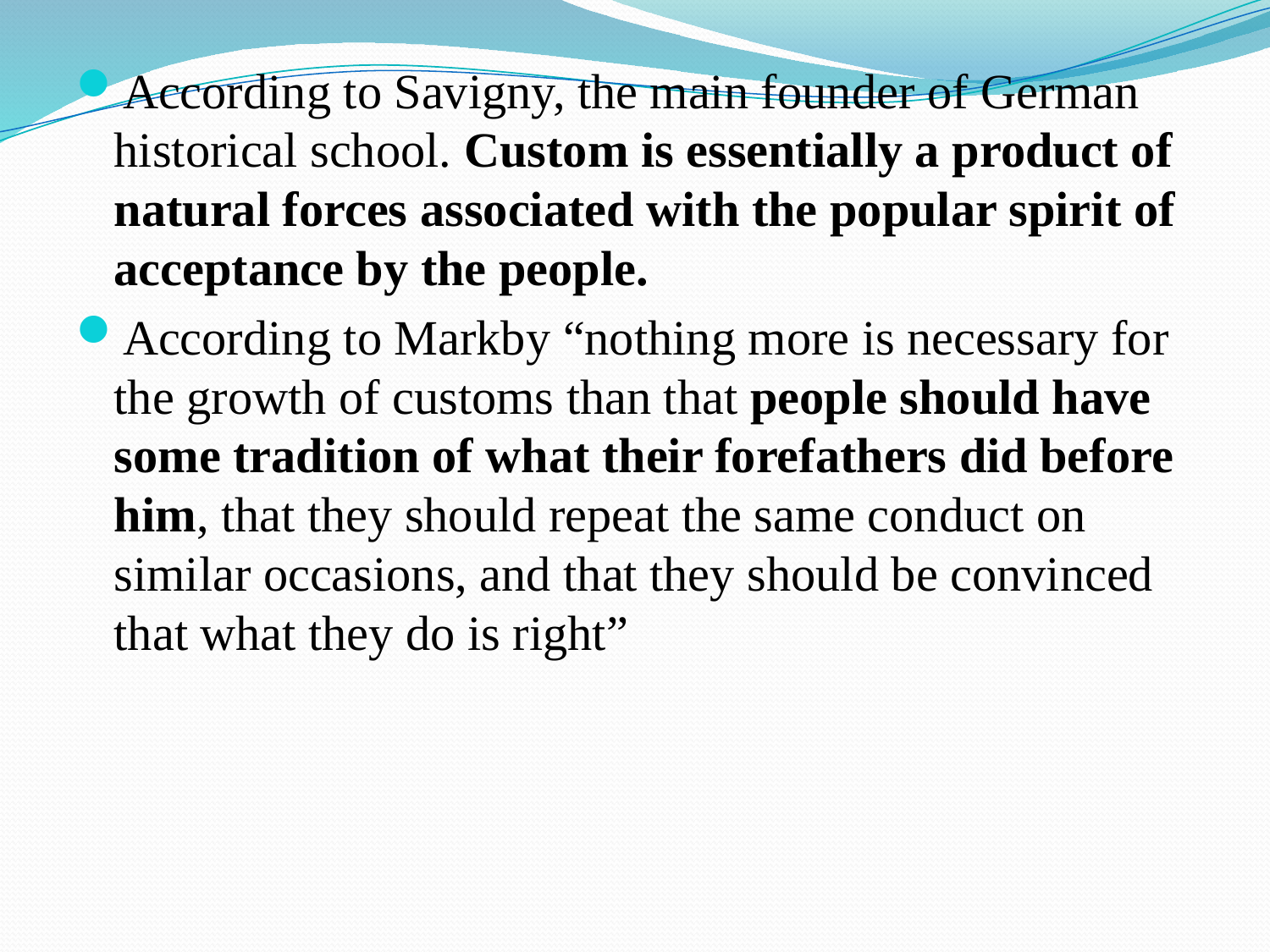

According to Savigny, the main founder of German historical school. Custom is essentially a product of natural forces associated with the popular spirit of acceptance by the people.
According to Markby “nothing more is necessary for the growth of customs than that people should have some tradition of what their forefathers did before him, that they should repeat the same conduct on similar occasions, and that they should be convinced that what they do is right”